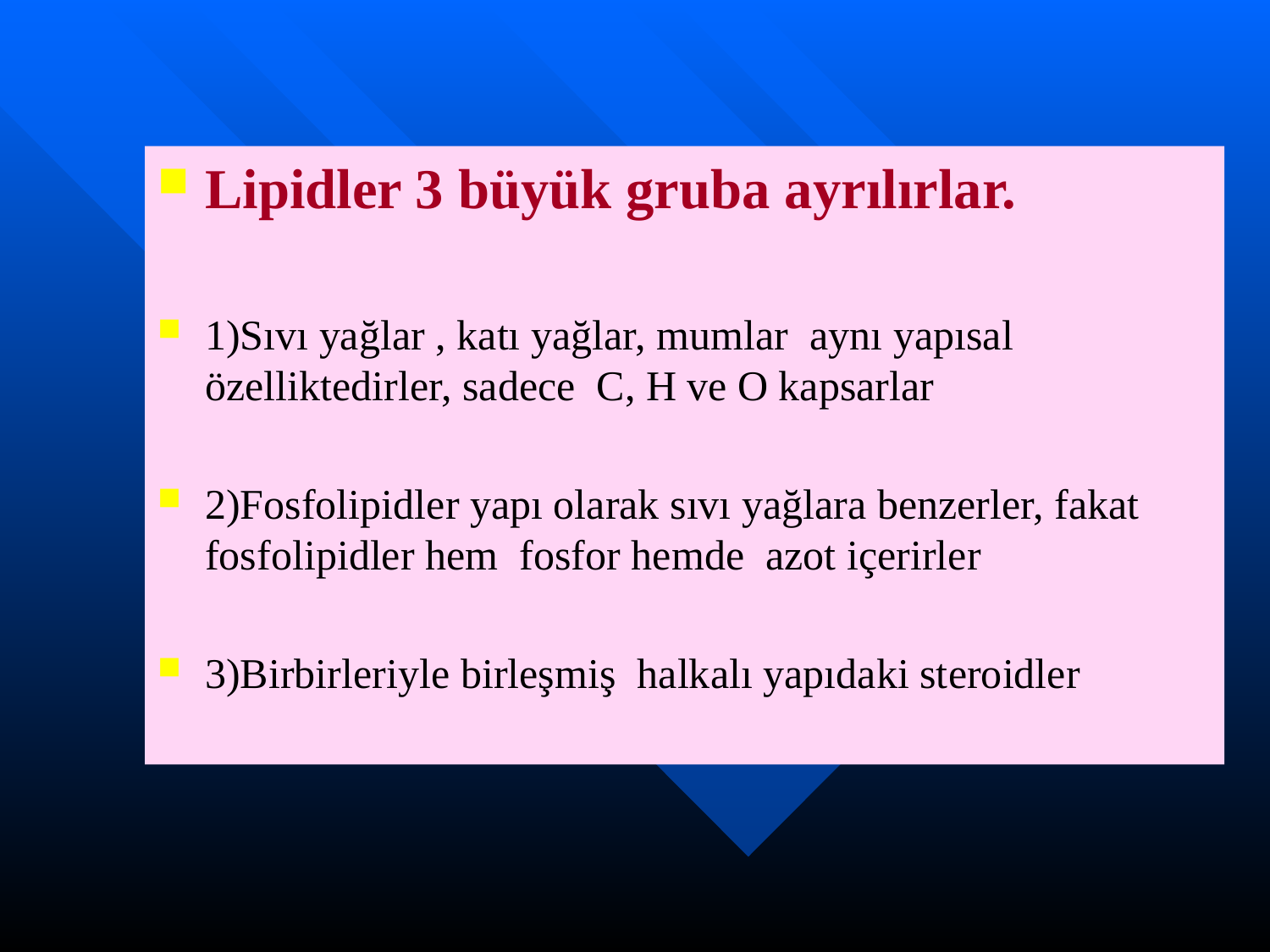

#
Lipidler 3 büyük gruba ayrılırlar.

1)Sıvı yağlar , katı yağlar, mumlar  aynı yapısal özelliktedirler, sadece  C, H ve O kapsarlar

2)Fosfolipidler yapı olarak sıvı yağlara benzerler, fakat  fosfolipidler hem  fosfor hemde  azot içerirler

3)Birbirleriyle birleşmiş  halkalı yapıdaki steroidler